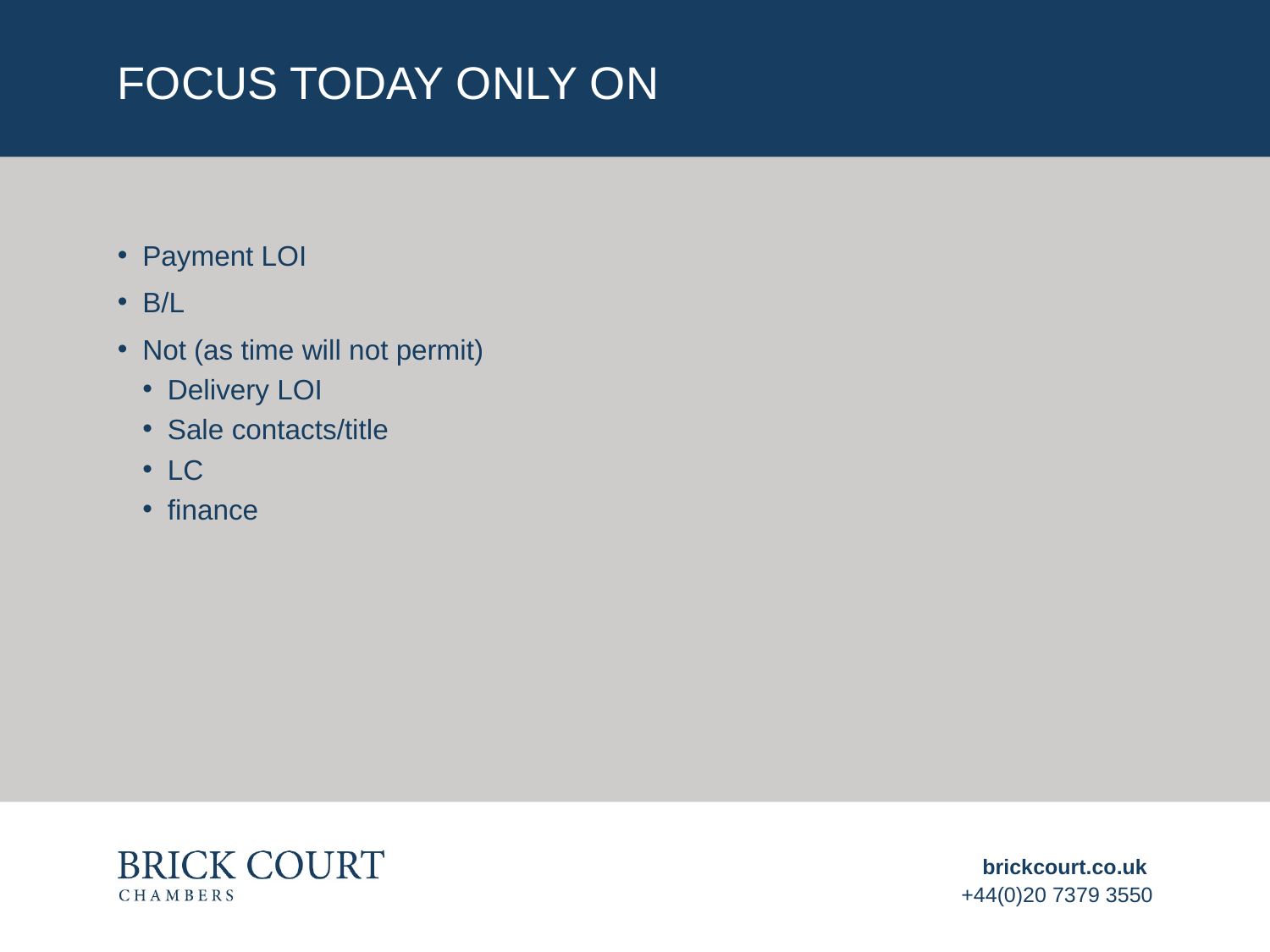

# FOCUS TODAY ONLY ON
Payment LOI
B/L
Not (as time will not permit)
Delivery LOI
Sale contacts/title
LC
finance
brickcourt.co.uk
+44(0)20 7379 3550